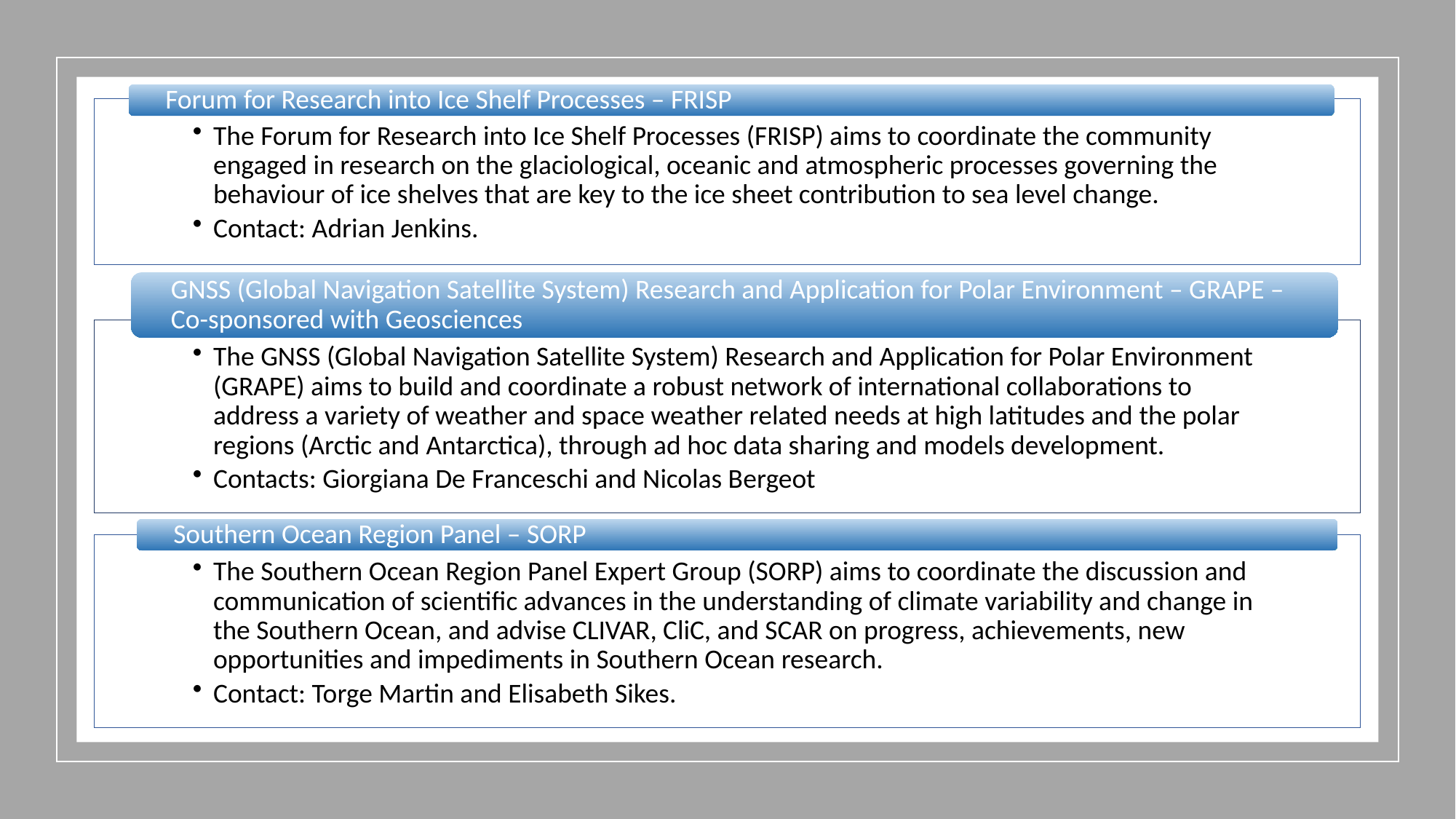

The Forum for Research into Ice Shelf Processes (FRISP) aims to coordinate the community engaged in research on the glaciological, oceanic and atmospheric processes governing the behaviour of ice shelves that are key to the ice sheet contribution to sea level change.
Contact: Adrian Jenkins.
Forum for Research into Ice Shelf Processes – FRISP
The GNSS (Global Navigation Satellite System) Research and Application for Polar Environment (GRAPE) aims to build and coordinate a robust network of international collaborations to address a variety of weather and space weather related needs at high latitudes and the polar regions (Arctic and Antarctica), through ad hoc data sharing and models development.
Contacts: Giorgiana De Franceschi and Nicolas Bergeot
GNSS (Global Navigation Satellite System) Research and Application for Polar Environment – GRAPE – Co-sponsored with Geosciences
The Southern Ocean Region Panel Expert Group (SORP) aims to coordinate the discussion and communication of scientific advances in the understanding of climate variability and change in the Southern Ocean, and advise CLIVAR, CliC, and SCAR on progress, achievements, new opportunities and impediments in Southern Ocean research.
Contact: Torge Martin and Elisabeth Sikes.
Southern Ocean Region Panel – SORP